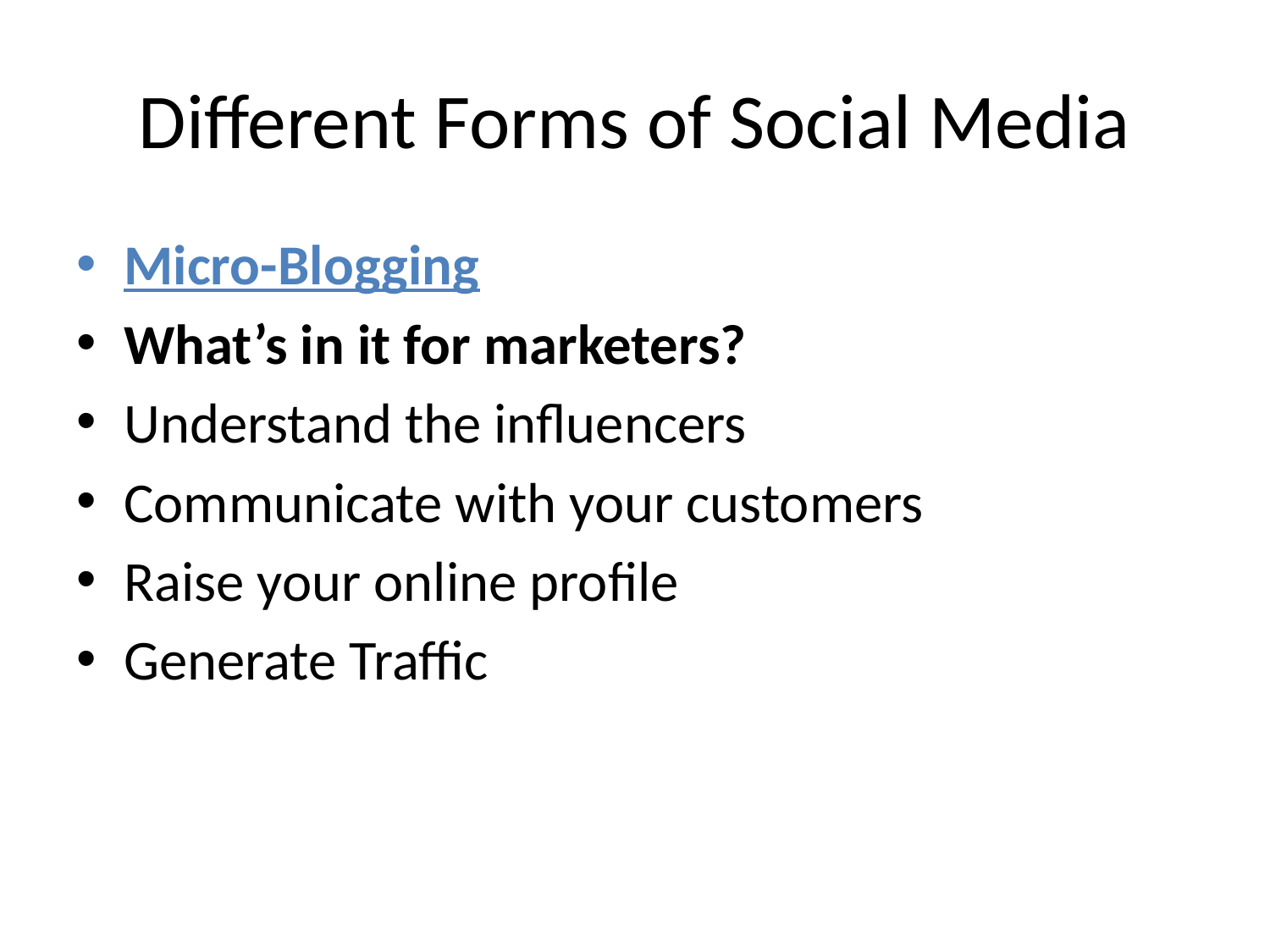

# Different Forms of Social Media
Micro-Blogging
What’s in it for marketers?
Understand the influencers
Communicate with your customers
Raise your online profile
Generate Traffic